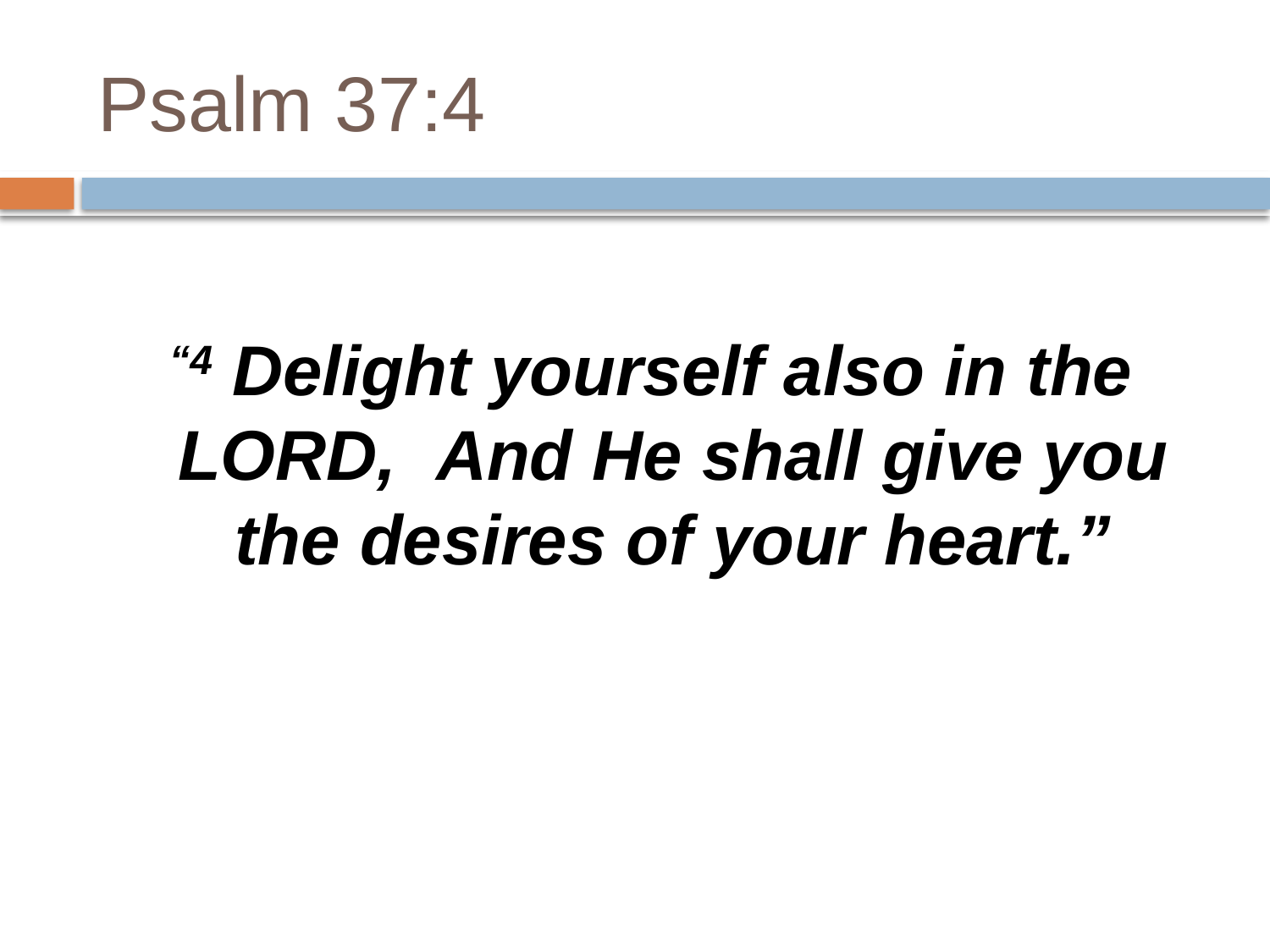

# Psalm 37:4

“4 Delight yourself also in the LORD,  And He shall give you the desires of your heart.”